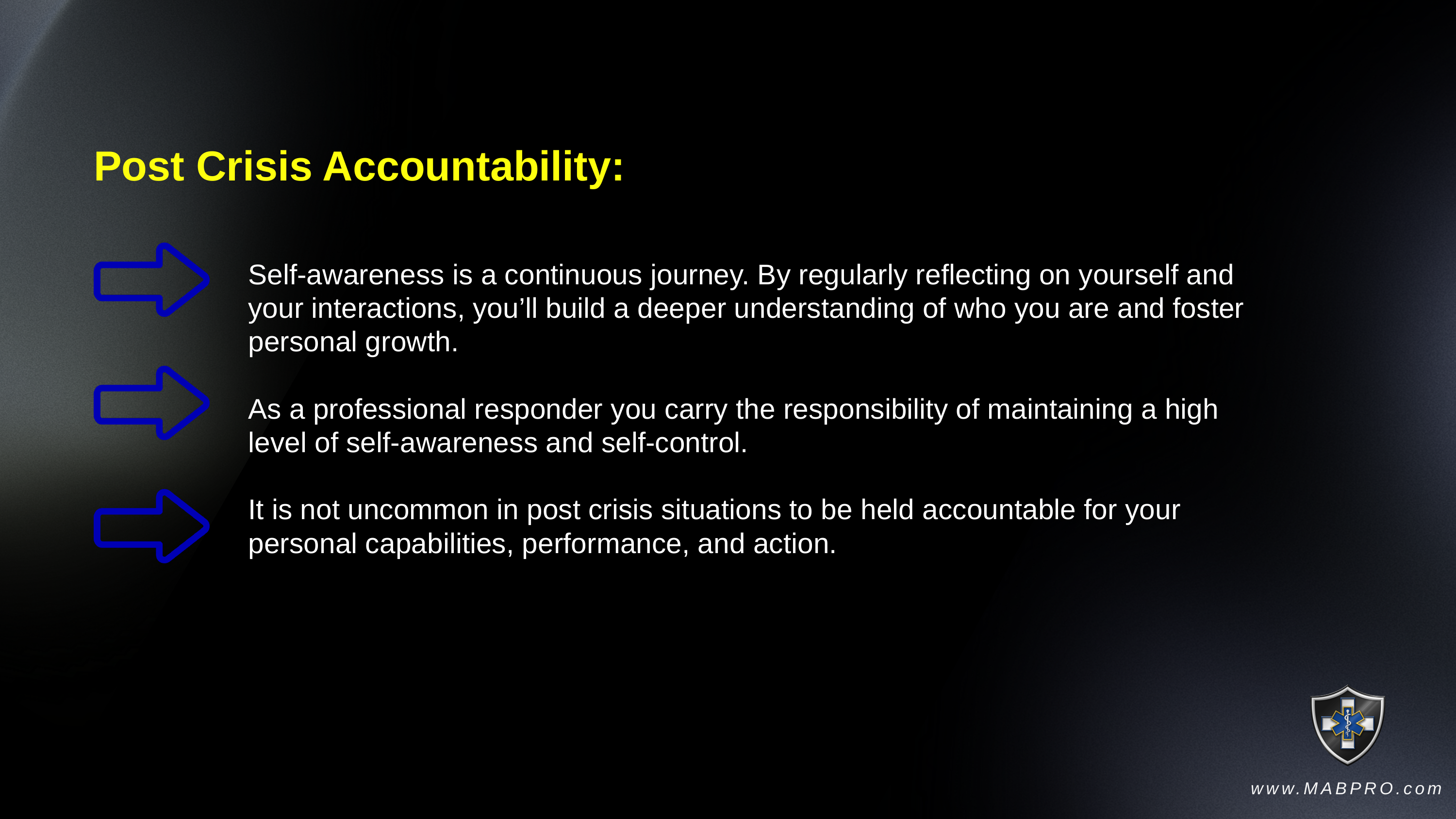

Post Crisis Accountability:

Self-awareness is a continuous journey. By regularly reflecting on yourself and your interactions, you’ll build a deeper understanding of who you are and foster personal growth.

As a professional responder you carry the responsibility of maintaining a high level of self-awareness and self-control.

It is not uncommon in post crisis situations to be held accountable for your personal capabilities, performance, and action.

www.MABPRO.com